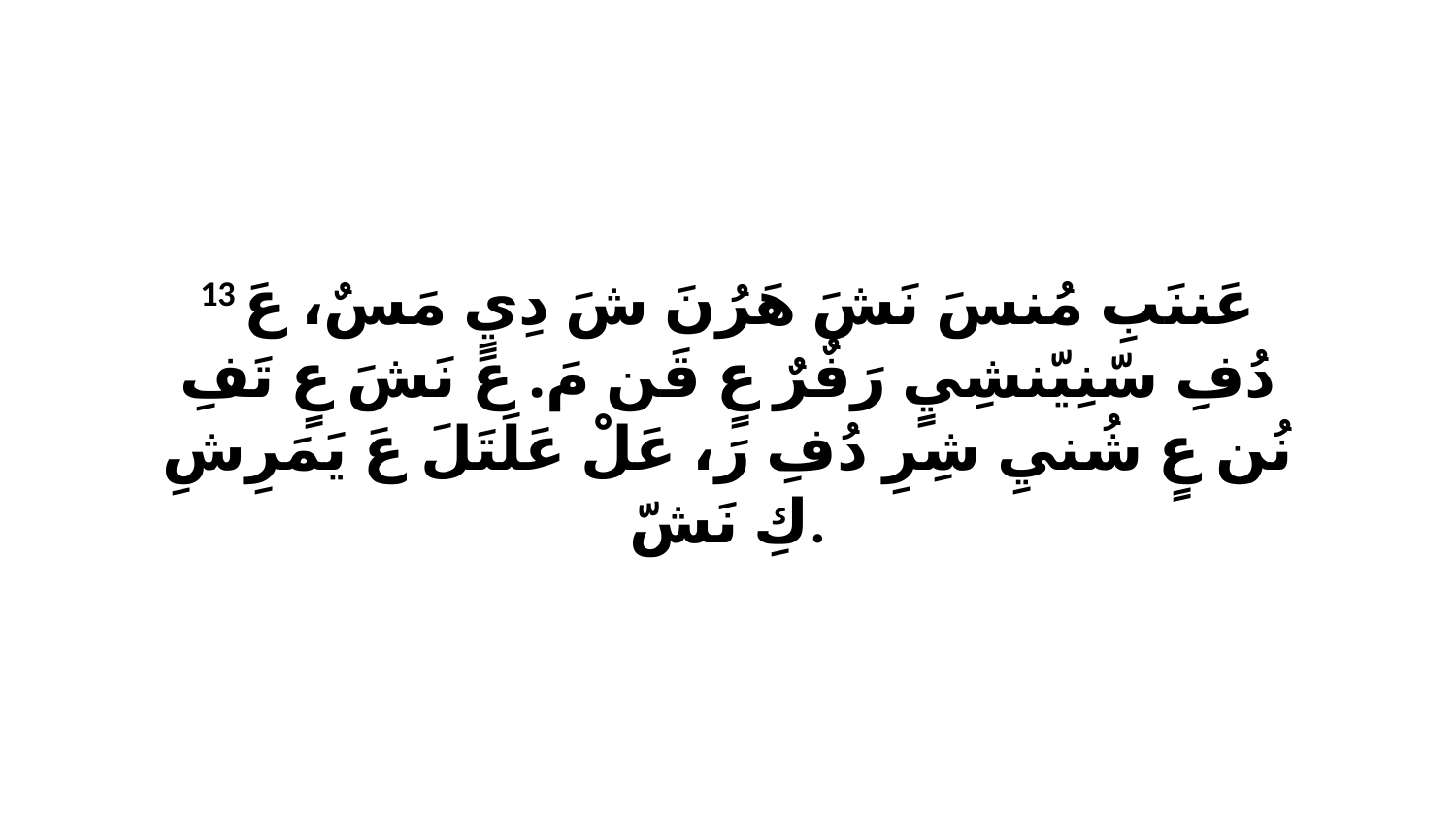

13 عَننَبِ مُنسَ نَشَ هَرُنَ شَ دِيٍ مَسٌ، عَ دُفِ سّنِيّنشِيٍ رَفٌرٌ عٍ قَن مَ. عَ نَشَ عٍ تَفِ نُن عٍ شُنيِ شِرِ دُفِ رَ، عَلْ عَلَتَلَ عَ يَمَرِشِ كِ نَشّ.